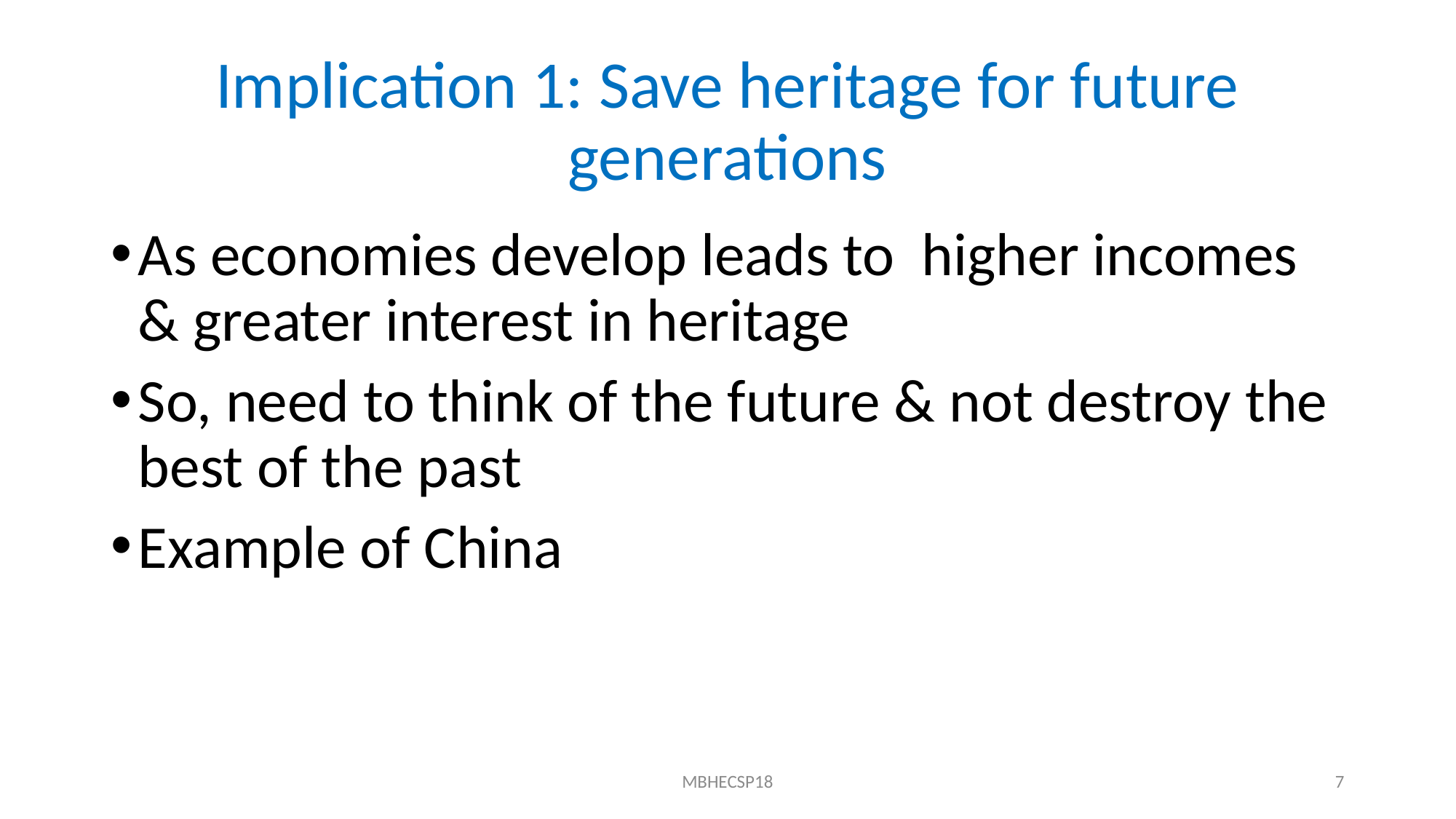

# Implication 1: Save heritage for future generations
As economies develop leads to  higher incomes & greater interest in heritage
So, need to think of the future & not destroy the best of the past
Example of China
MBHECSP18
7